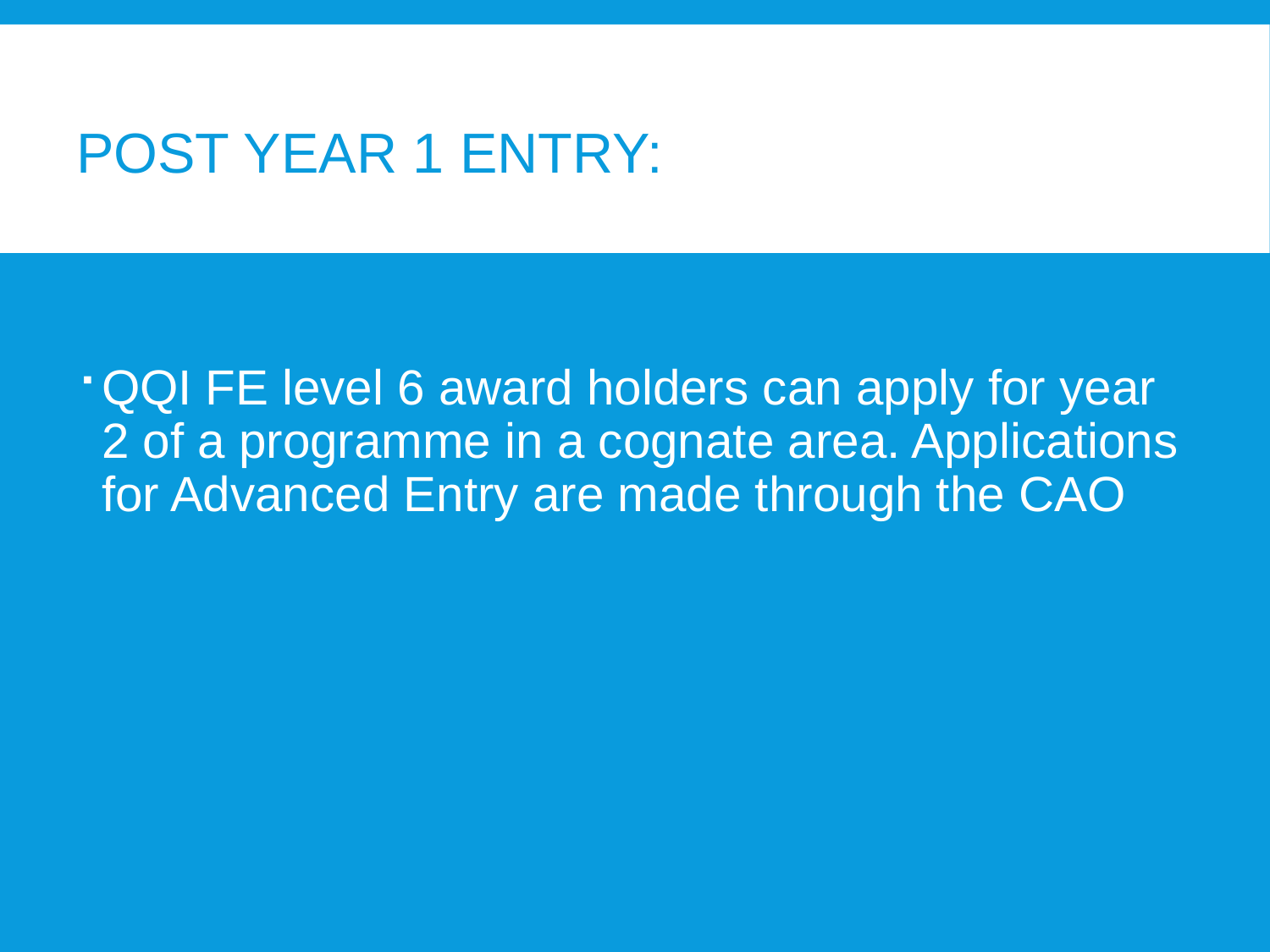

# Post Year 1 Entry:
QQI FE level 6 award holders can apply for year 2 of a programme in a cognate area. Applications for Advanced Entry are made through the CAO